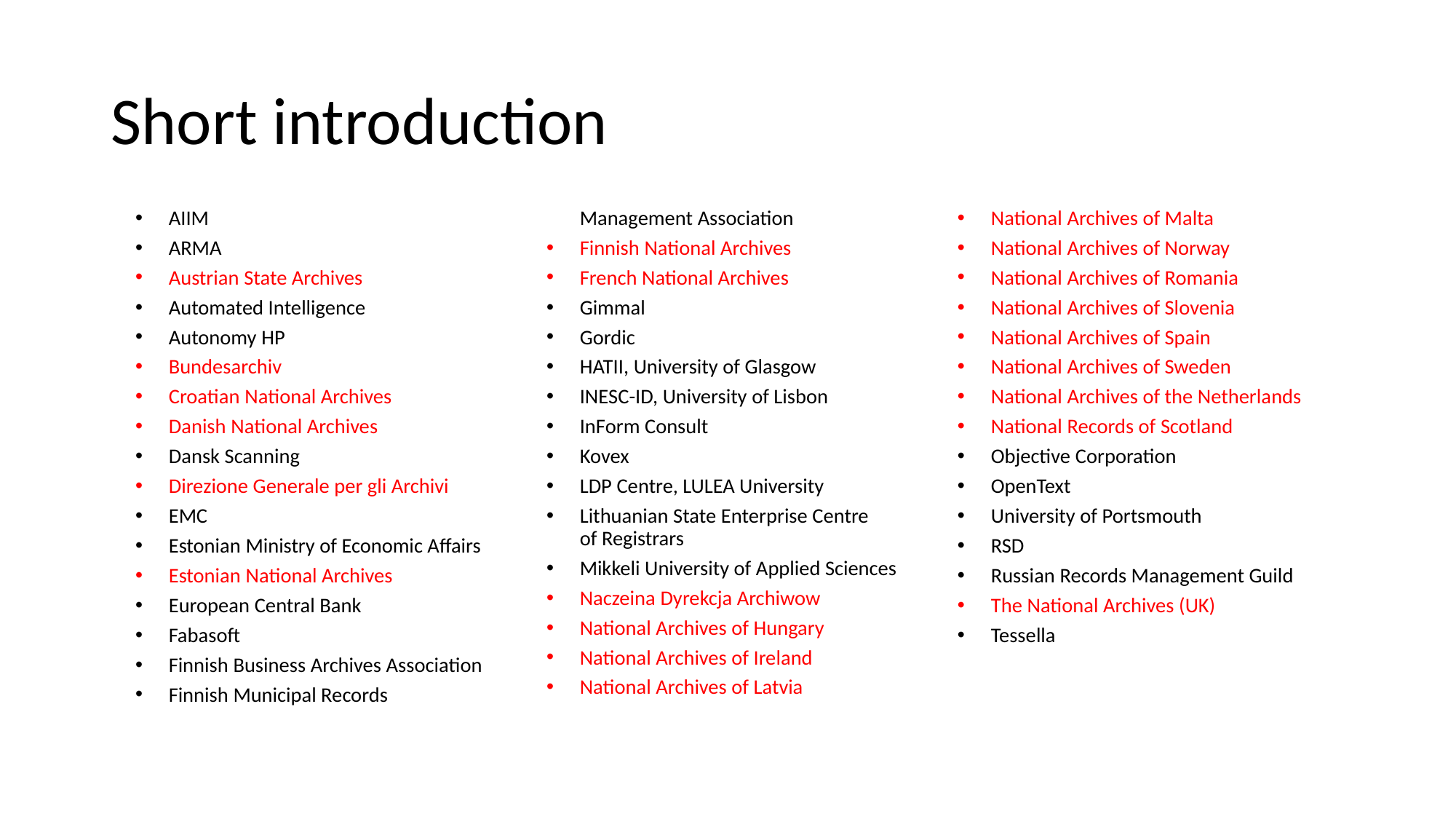

# Short introduction
AIIM
ARMA
Austrian State Archives
Automated Intelligence
Autonomy HP
Bundesarchiv
Croatian National Archives
Danish National Archives
Dansk Scanning
Direzione Generale per gli Archivi
EMC
Estonian Ministry of Economic Affairs
Estonian National Archives
European Central Bank
Fabasoft
Finnish Business Archives Association
Finnish Municipal Records Management Association
Finnish National Archives
French National Archives
Gimmal
Gordic
HATII, University of Glasgow
INESC-ID, University of Lisbon
InForm Consult
Kovex
LDP Centre, LULEA University
Lithuanian State Enterprise Centre of Registrars
Mikkeli University of Applied Sciences
Naczeina Dyrekcja Archiwow
National Archives of Hungary
National Archives of Ireland
National Archives of Latvia
National Archives of Malta
National Archives of Norway
National Archives of Romania
National Archives of Slovenia
National Archives of Spain
National Archives of Sweden
National Archives of the Netherlands
National Records of Scotland
Objective Corporation
OpenText
University of Portsmouth
RSD
Russian Records Management Guild
The National Archives (UK)
Tessella